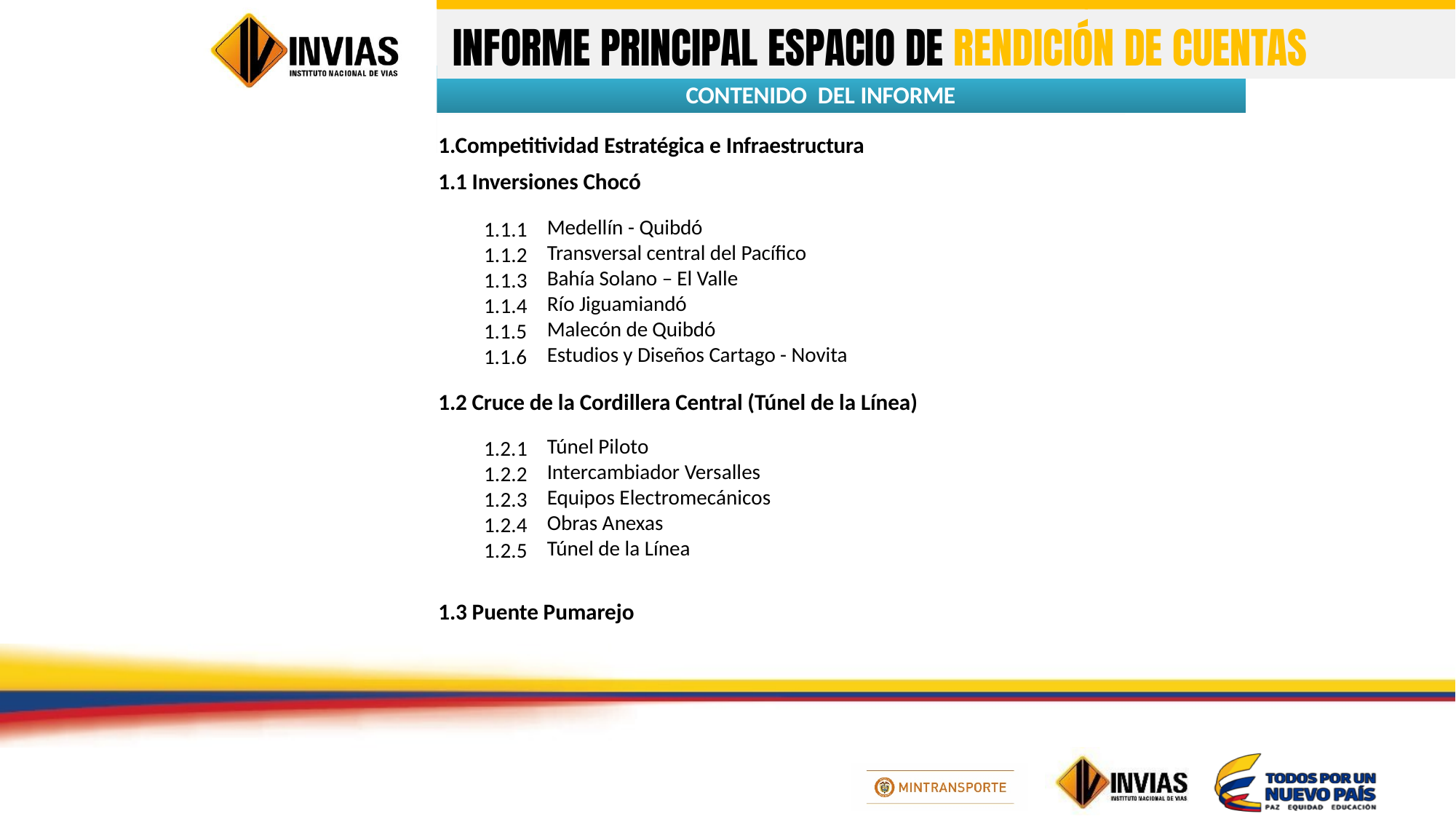

CONTENIDO  DEL INFORME
1.Competitividad Estratégica e Infraestructura
1.1 Inversiones Chocó
Medellín - Quibdó
Transversal central del Pacífico
Bahía Solano – El Valle
Río Jiguamiandó
Malecón de Quibdó
Estudios y Diseños Cartago - Novita
1.1.1
1.1.2
1.1.3
1.1.4
1.1.5
1.1.6
1.2 Cruce de la Cordillera Central (Túnel de la Línea)
Túnel Piloto
Intercambiador Versalles
Equipos Electromecánicos
Obras Anexas
Túnel de la Línea
1.2.1
1.2.2
1.2.3
1.2.4
1.2.5
1.3 Puente Pumarejo